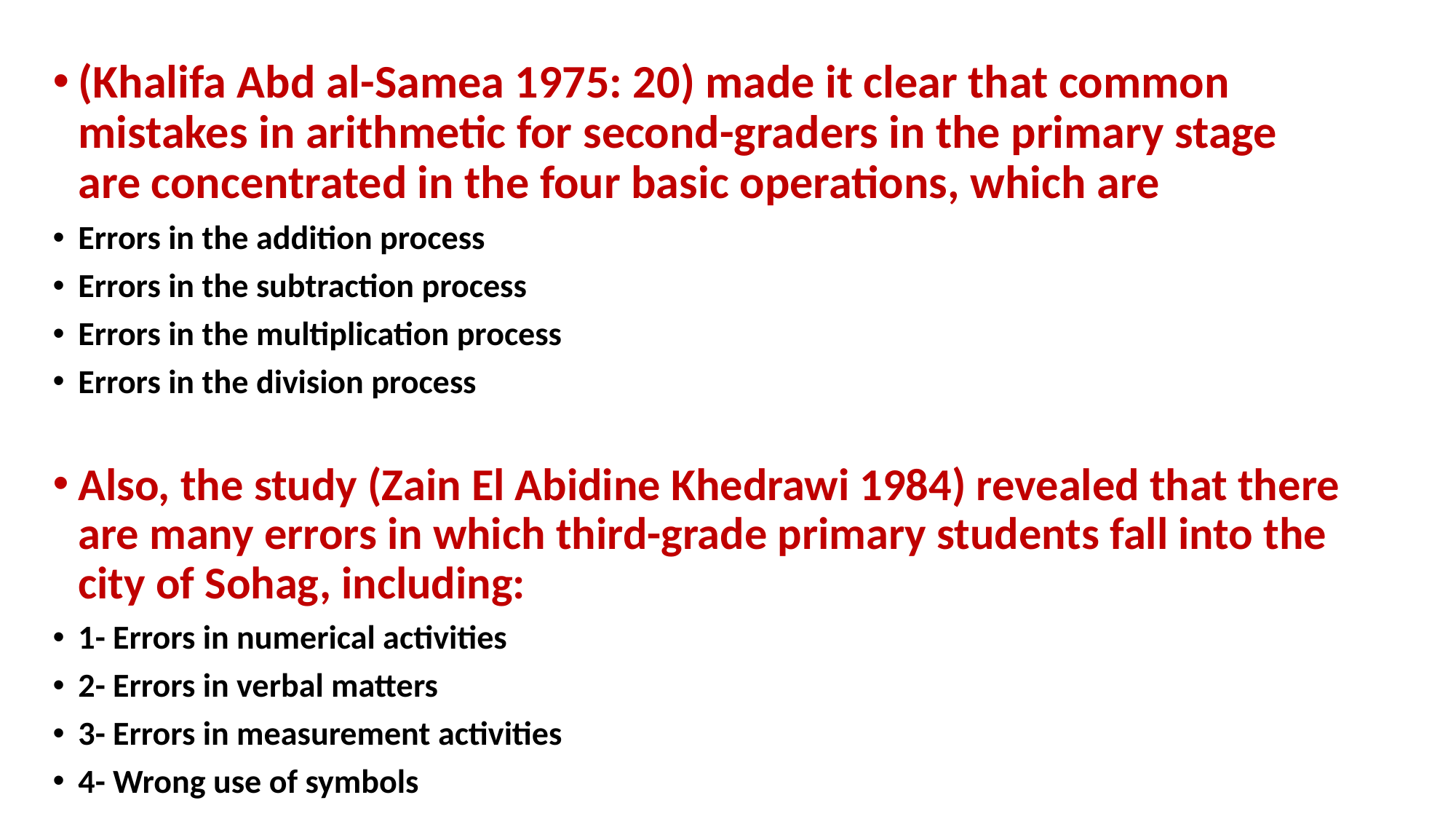

(Khalifa Abd al-Samea 1975: 20) made it clear that common mistakes in arithmetic for second-graders in the primary stage are concentrated in the four basic operations, which are
Errors in the addition process
Errors in the subtraction process
Errors in the multiplication process
Errors in the division process

Also, the study (Zain El Abidine Khedrawi 1984) revealed that there are many errors in which third-grade primary students fall into the city of Sohag, including:
1- Errors in numerical activities
2- Errors in verbal matters
3- Errors in measurement activities
4- Wrong use of symbols

#